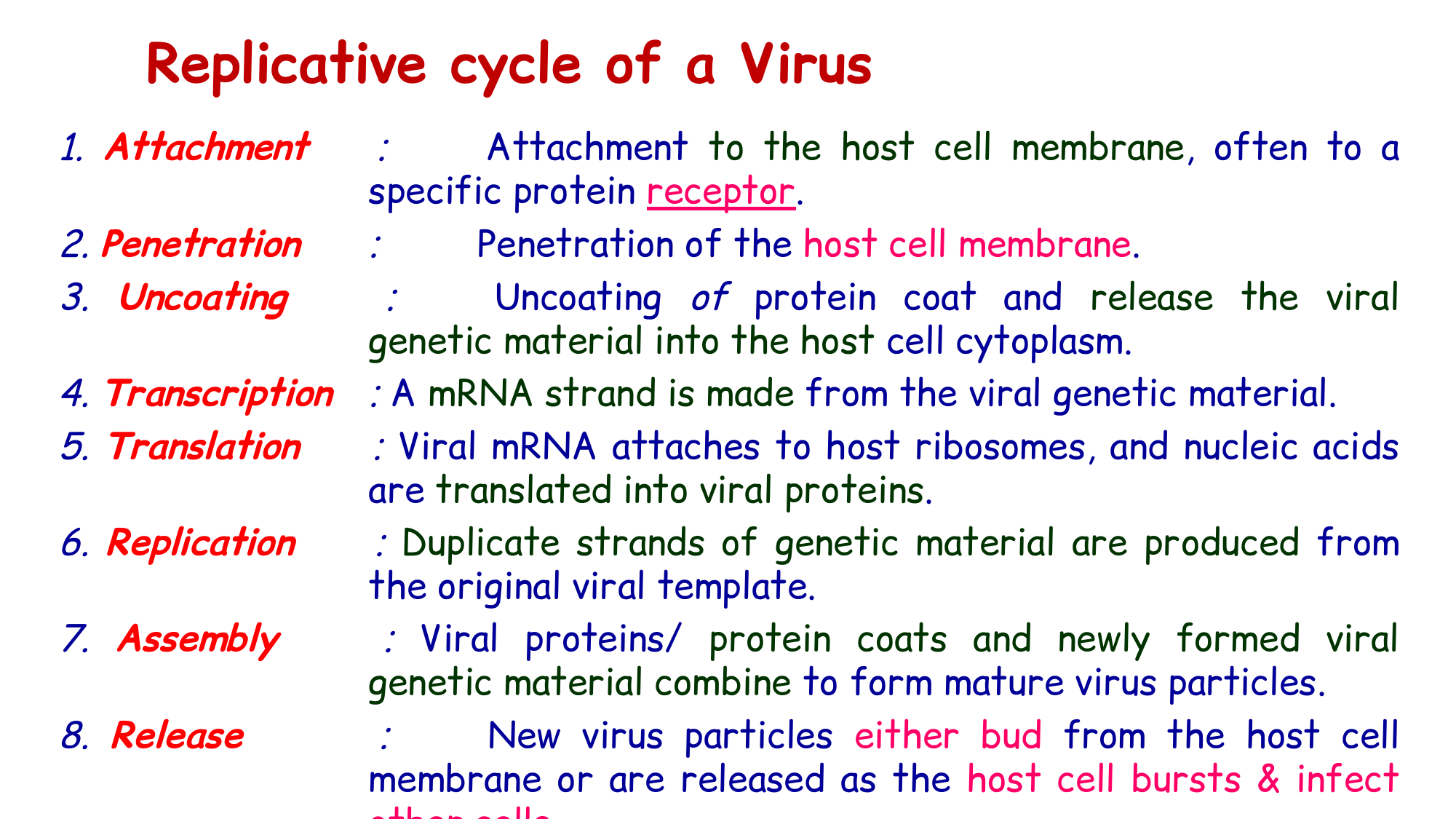

Replicative cycle of a Virus
1. Attachment	:	Attachment to the host cell membrane, often to a specific protein receptor.
2. Penetration	:	Penetration of the host cell membrane.
3. Uncoating	:	Uncoating of protein coat and release the viral genetic material into the host cell cytoplasm.
4. Transcription	: A mRNA strand is made from the viral genetic material.
5. Translation	: Viral mRNA attaches to host ribosomes, and nucleic acids are translated into viral proteins.
6. Replication	: Duplicate strands of genetic material are produced from the original viral template.
7. Assembly	: Viral proteins/ protein coats and newly formed viral genetic material combine to form mature virus particles.
8. Release	:	New virus particles either bud from the host cell membrane or are released as the host cell bursts & infect other cells.